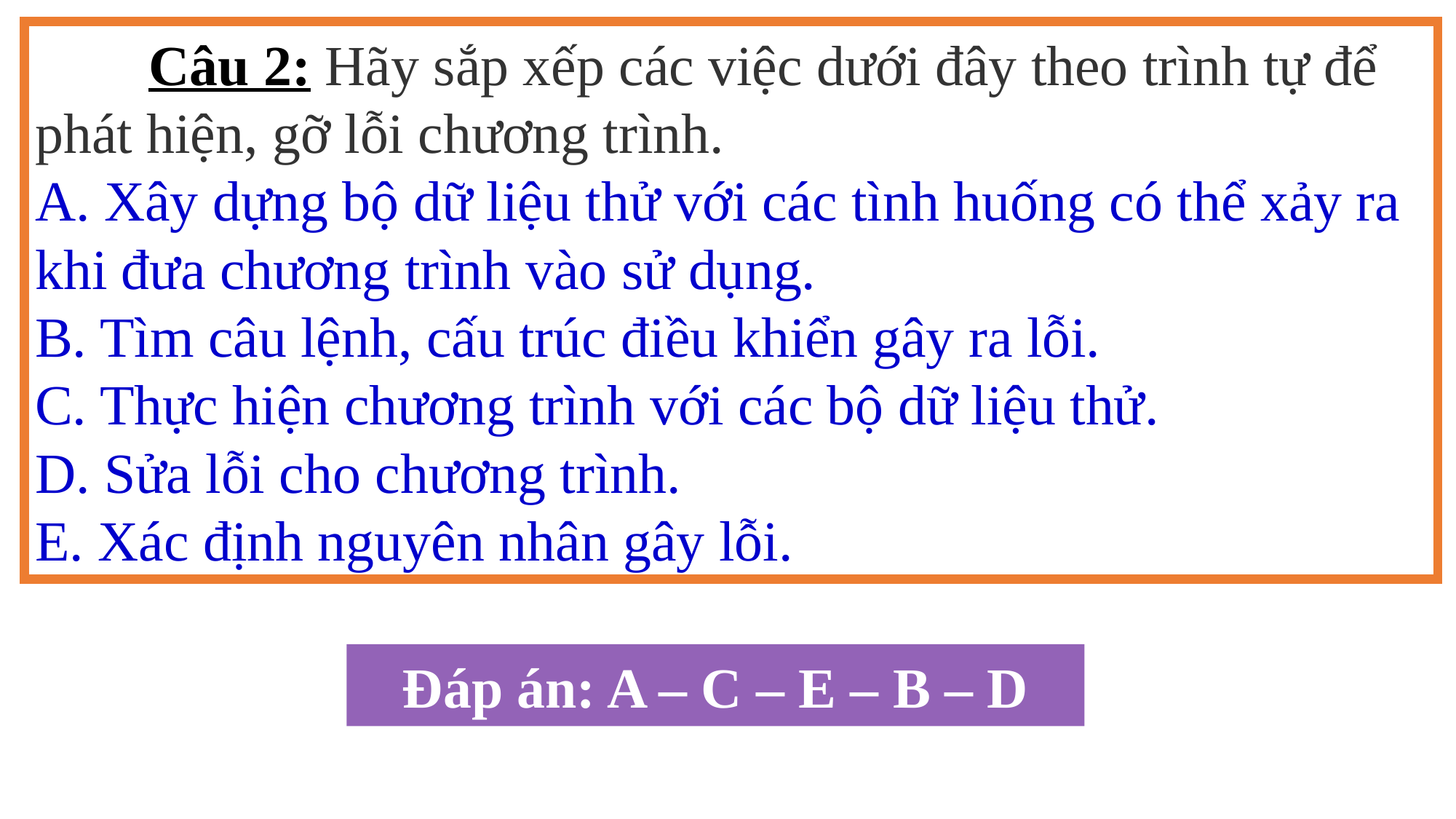

Câu 2: Hãy sắp xếp các việc dưới đây theo trình tự để phát hiện, gỡ lỗi chương trình.
A. Xây dựng bộ dữ liệu thử với các tình huống có thể xảy ra khi đưa chương trình vào sử dụng.
B. Tìm câu lệnh, cấu trúc điều khiển gây ra lỗi.
C. Thực hiện chương trình với các bộ dữ liệu thử.
D. Sửa lỗi cho chương trình.
E. Xác định nguyên nhân gây lỗi.

Đáp án: A – C – E – B – D